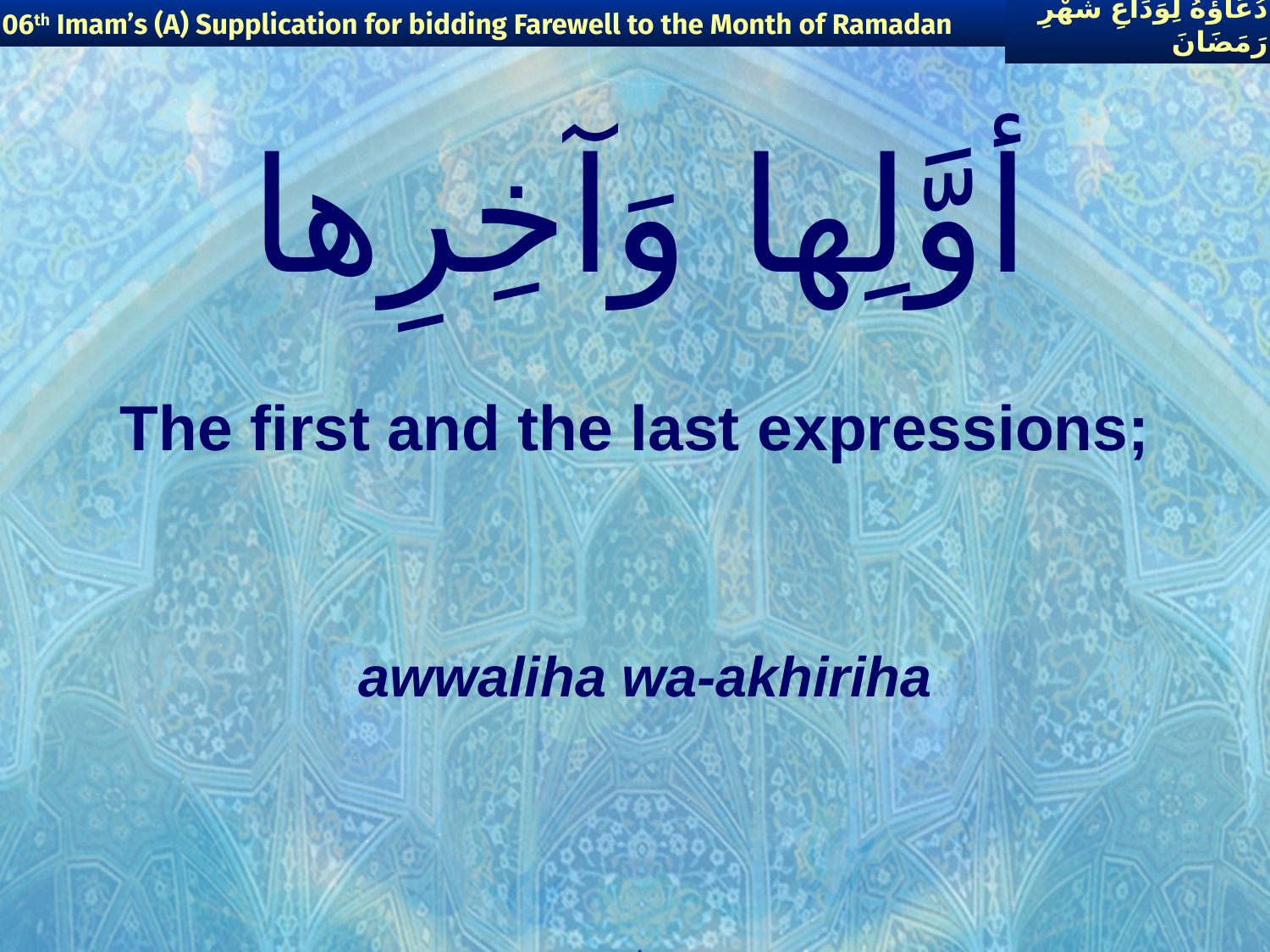

06th Imam’s (A) Supplication for bidding Farewell to the Month of Ramadan
دُعَاؤُهُ لِوَدَاعِ شَهْرِ رَمَضَانَ
# أوَّلِها وَآخِرِها
The first and the last expressions;
awwaliha wa-akhiriha